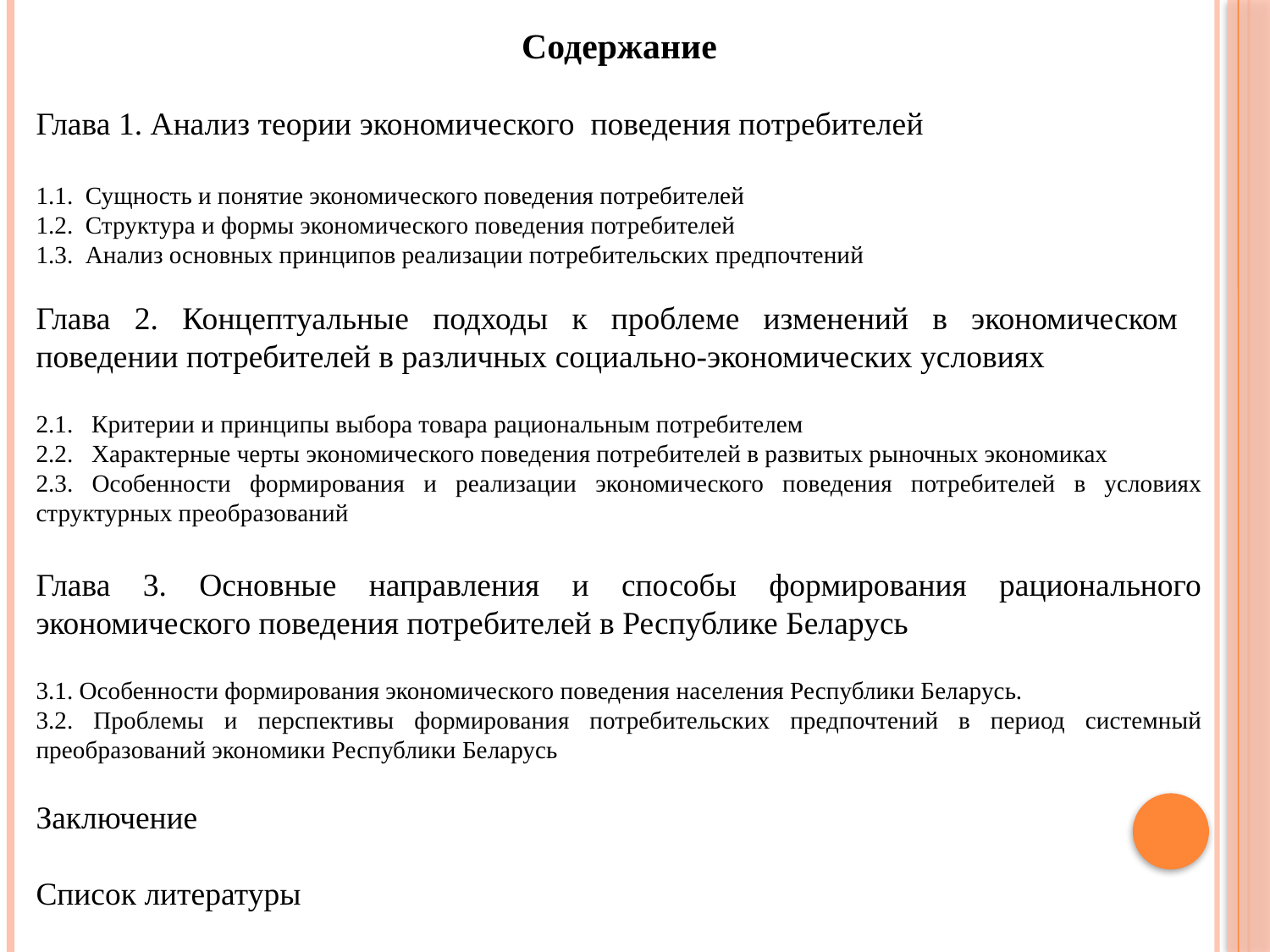

Содержание

Глава 1. Анализ теории экономического  поведения потребителей

1.1.  Сущность и понятие экономического поведения потребителей
1.2.  Структура и формы экономического поведения потребителей
1.3.  Анализ основных принципов реализации потребительских предпочтений

Глава 2. Концептуальные подходы к проблеме изменений в экономическом  поведении потребителей в различных социально-экономических условиях

2.1.   Критерии и принципы выбора товара рациональным потребителем
2.2.   Характерные черты экономического поведения потребителей в развитых рыночных экономиках
2.3. Особенности формирования и реализации экономического поведения потребителей в условиях структурных преобразований

Глава 3. Основные направления и способы формирования рационального экономического поведения потребителей в Республике Беларусь

3.1. Особенности формирования экономического поведения населения Республики Беларусь.
3.2. Проблемы и перспективы формирования потребительских предпочтений в период системный преобразований экономики Республики Беларусь

Заключение

Список литературы